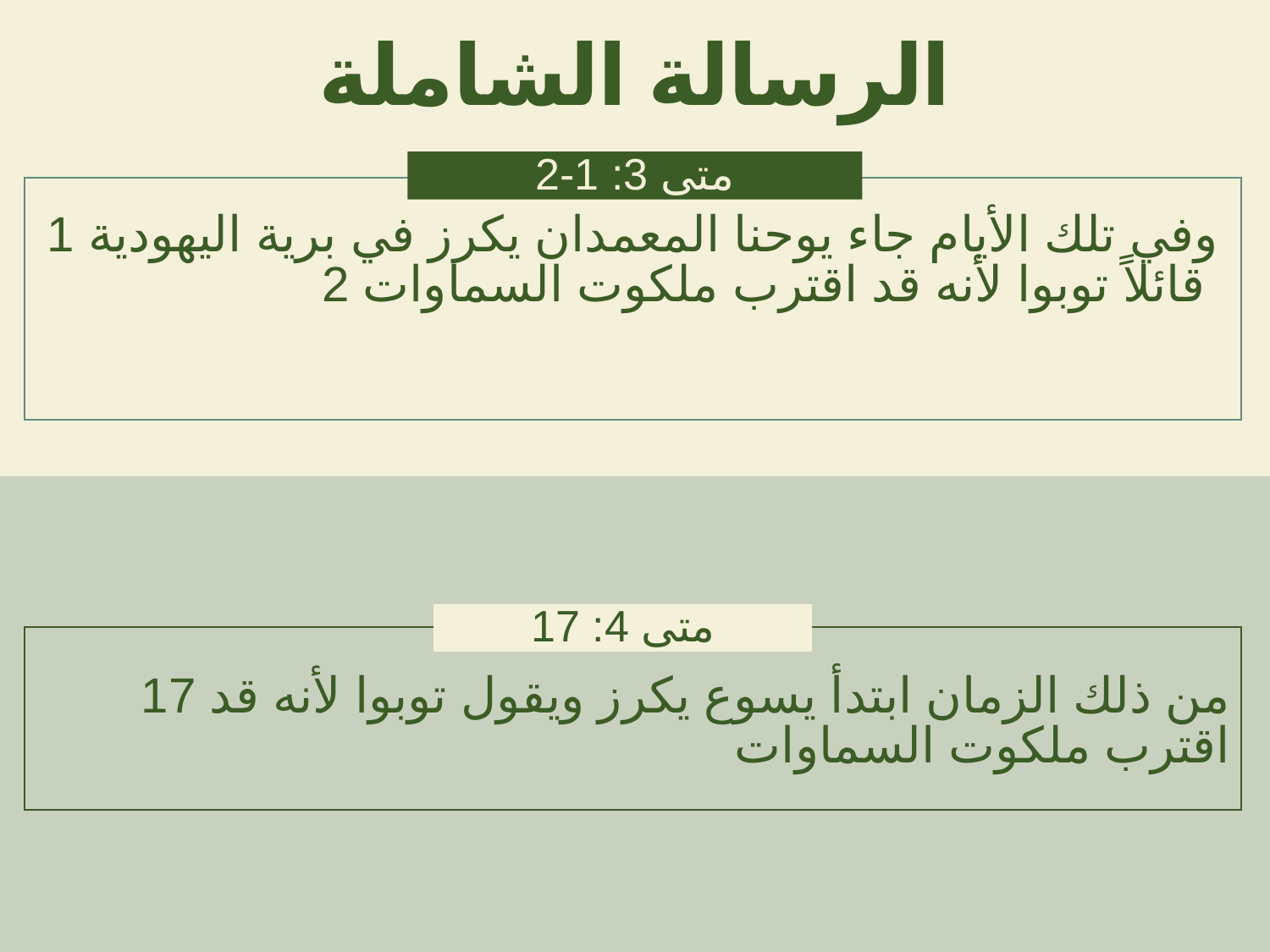

الرسالة الشاملة
متى 3: 1-2

1 وفي تلك الأيام جاء يوحنا المعمدان يكرز في برية اليهودية
2 قائلاً توبوا لأنه قد اقترب ملكوت السماوات
متى 4: 17

17 من ذلك الزمان ابتدأ يسوع يكرز ويقول توبوا لأنه قد اقترب ملكوت السماوات